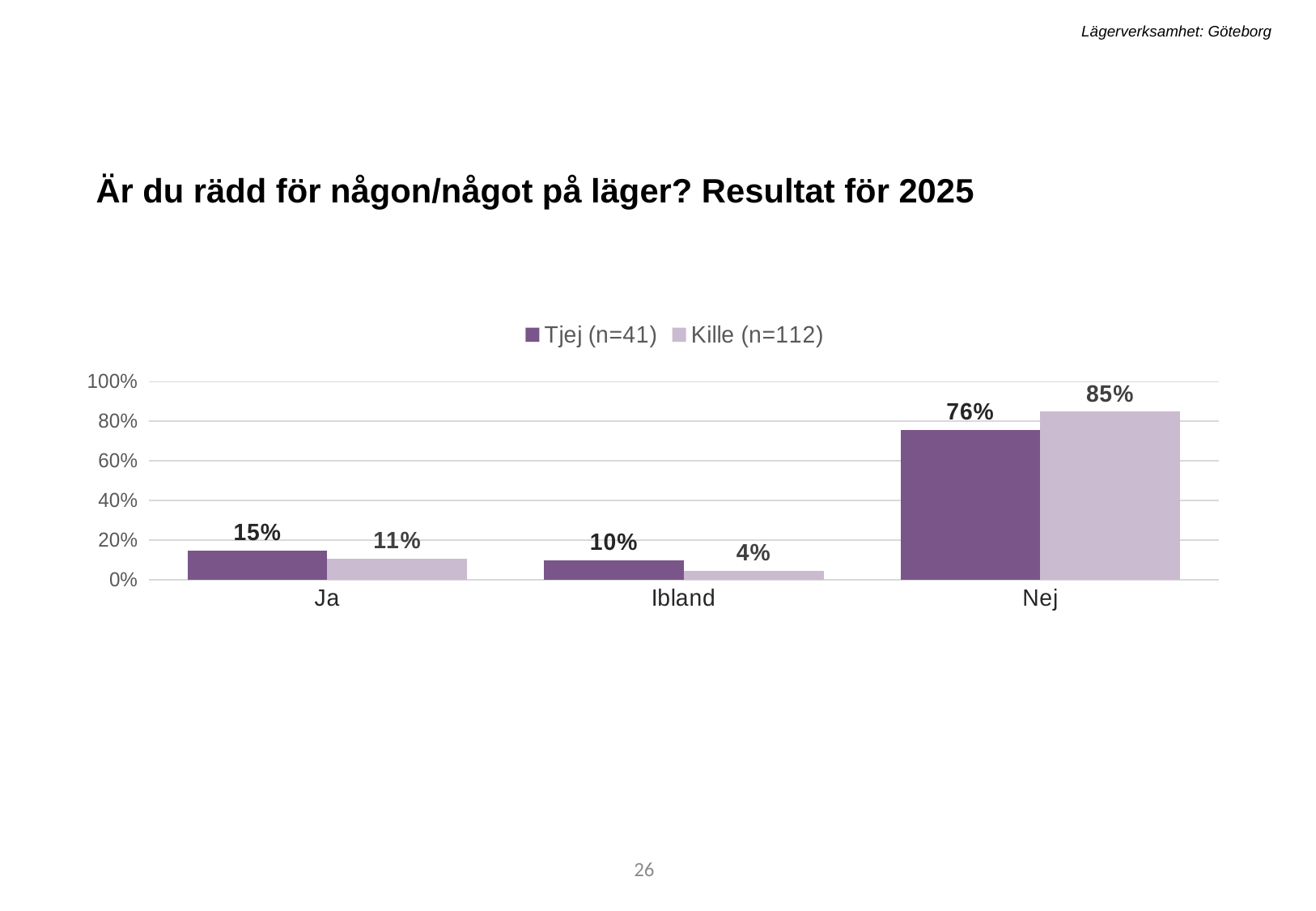

Lägerverksamhet: Göteborg
Är du rädd för någon/något på läger? Resultat för 2025

### Chart

| Category | Tjej (n=41) | Kille (n=112) |
|---|---|---|
| Ja | 0.1463414634146341 | 0.1071428571428571 |
| Ibland | 0.0975609756097561 | 0.04464285714285714 |
| Nej | 0.7560975609756098 | 0.8482142857142857 |
26